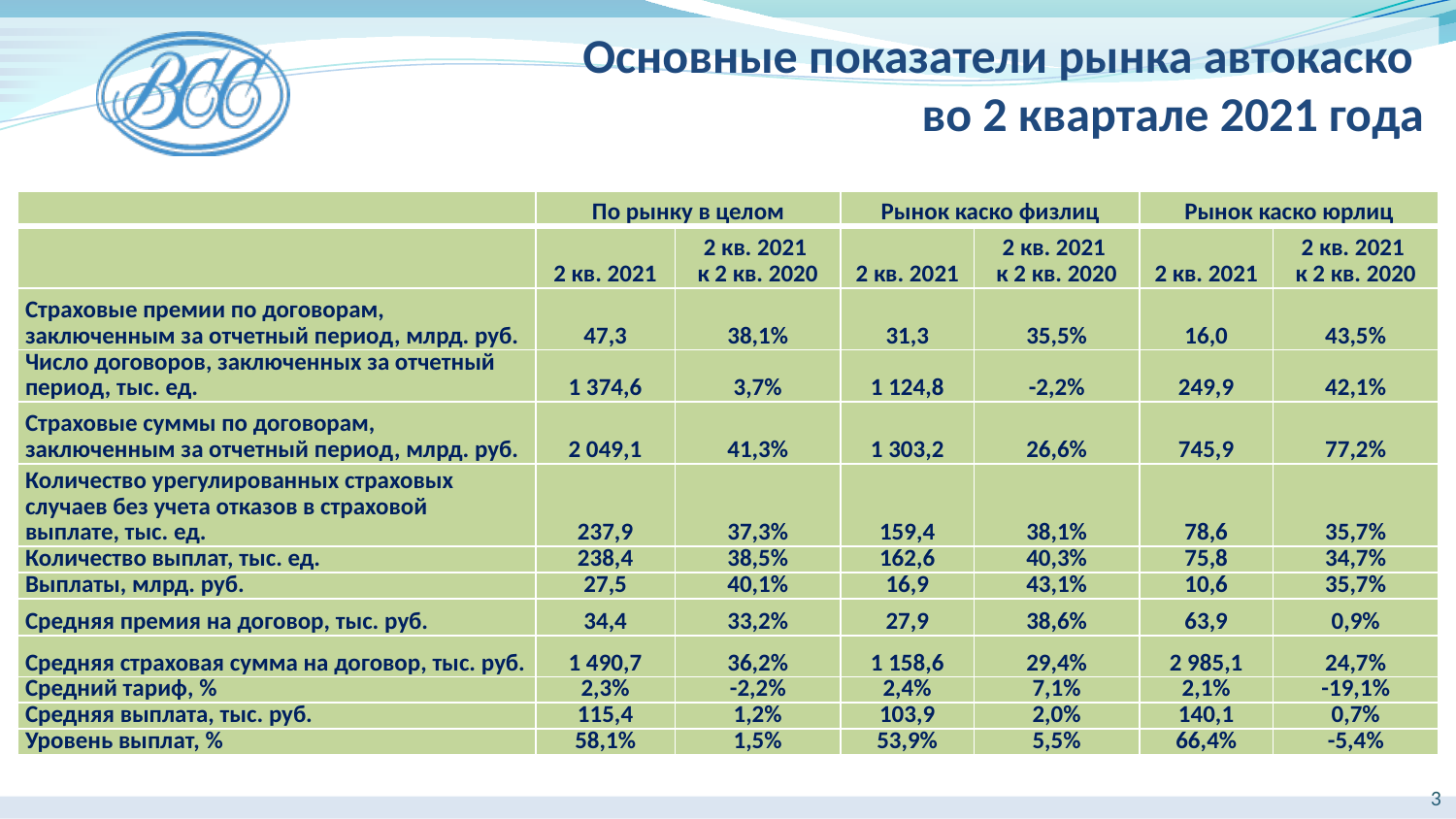

Основные показатели рынка автокаско
во 2 квартале 2021 года
|  | По рынку в целом |  | Рынок каско физлиц |  | Рынок каско юрлиц |  |
| --- | --- | --- | --- | --- | --- | --- |
|  | 2 кв. 2021 | 2 кв. 2021 к 2 кв. 2020 | 2 кв. 2021 | 2 кв. 2021 к 2 кв. 2020 | 2 кв. 2021 | 2 кв. 2021 к 2 кв. 2020 |
| Страховые премии по договорам, заключенным за отчетный период, млрд. руб. | 47,3 | 38,1% | 31,3 | 35,5% | 16,0 | 43,5% |
| Число договоров, заключенных за отчетный период, тыс. ед. | 1 374,6 | 3,7% | 1 124,8 | -2,2% | 249,9 | 42,1% |
| Страховые суммы по договорам, заключенным за отчетный период, млрд. руб. | 2 049,1 | 41,3% | 1 303,2 | 26,6% | 745,9 | 77,2% |
| Количество урегулированных страховых случаев без учета отказов в страховой выплате, тыс. ед. | 237,9 | 37,3% | 159,4 | 38,1% | 78,6 | 35,7% |
| Количество выплат, тыс. ед. | 238,4 | 38,5% | 162,6 | 40,3% | 75,8 | 34,7% |
| Выплаты, млрд. руб. | 27,5 | 40,1% | 16,9 | 43,1% | 10,6 | 35,7% |
| Средняя премия на договор, тыс. руб. | 34,4 | 33,2% | 27,9 | 38,6% | 63,9 | 0,9% |
| Средняя страховая сумма на договор, тыс. руб. | 1 490,7 | 36,2% | 1 158,6 | 29,4% | 2 985,1 | 24,7% |
| Средний тариф, % | 2,3% | -2,2% | 2,4% | 7,1% | 2,1% | -19,1% |
| Средняя выплата, тыс. руб. | 115,4 | 1,2% | 103,9 | 2,0% | 140,1 | 0,7% |
| Уровень выплат, % | 58,1% | 1,5% | 53,9% | 5,5% | 66,4% | -5,4% |
3